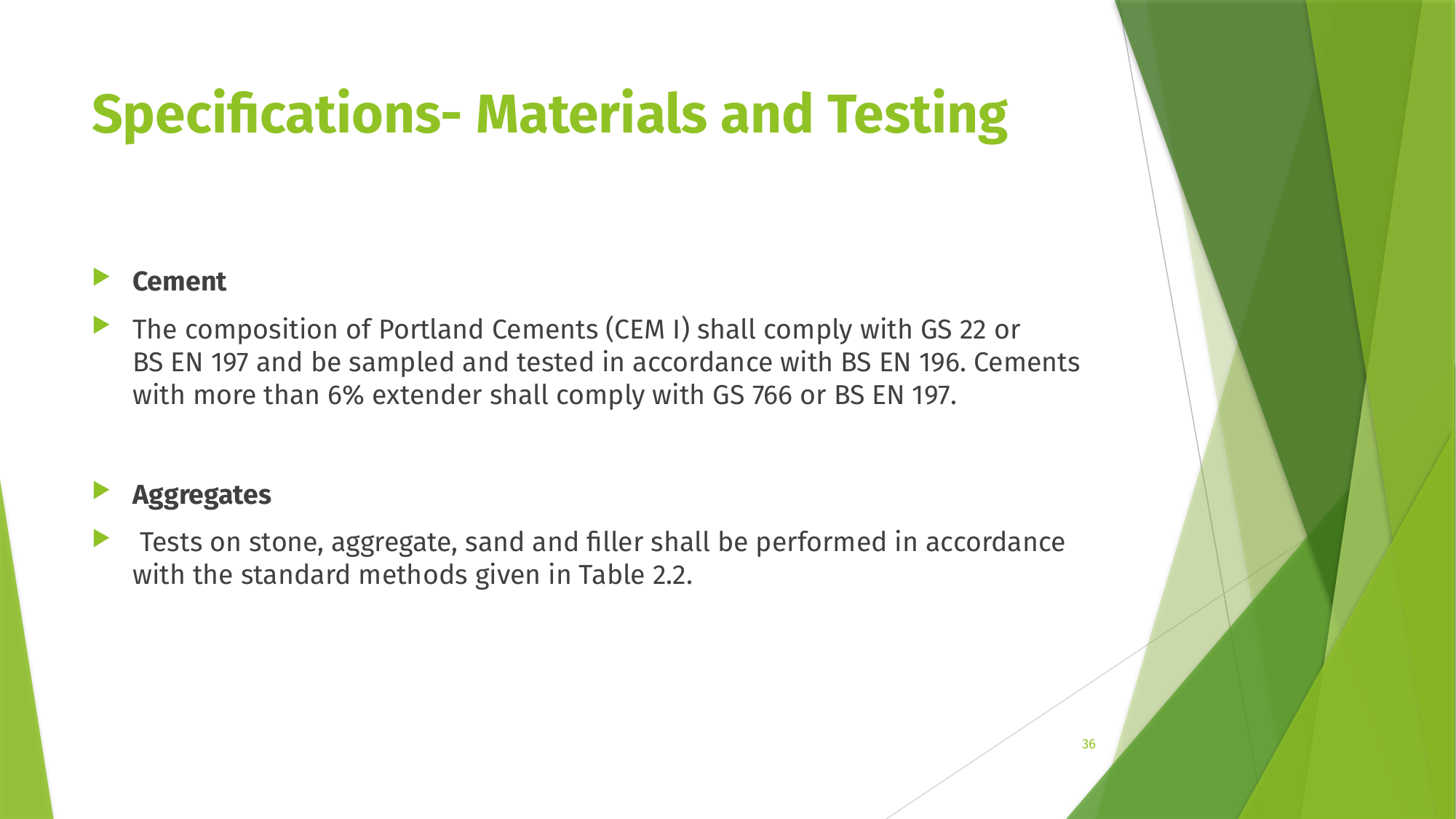

# Specifications- Materials and Testing
Cement
The composition of Portland Cements (CEM I) shall comply with GS 22 or BS EN 197 and be sampled and tested in accordance with BS EN 196. Cements with more than 6% extender shall comply with GS 766 or BS EN 197.

Aggregates
 Tests on stone, aggregate, sand and filler shall be performed in accordance with the standard methods given in Table 2.2.

36